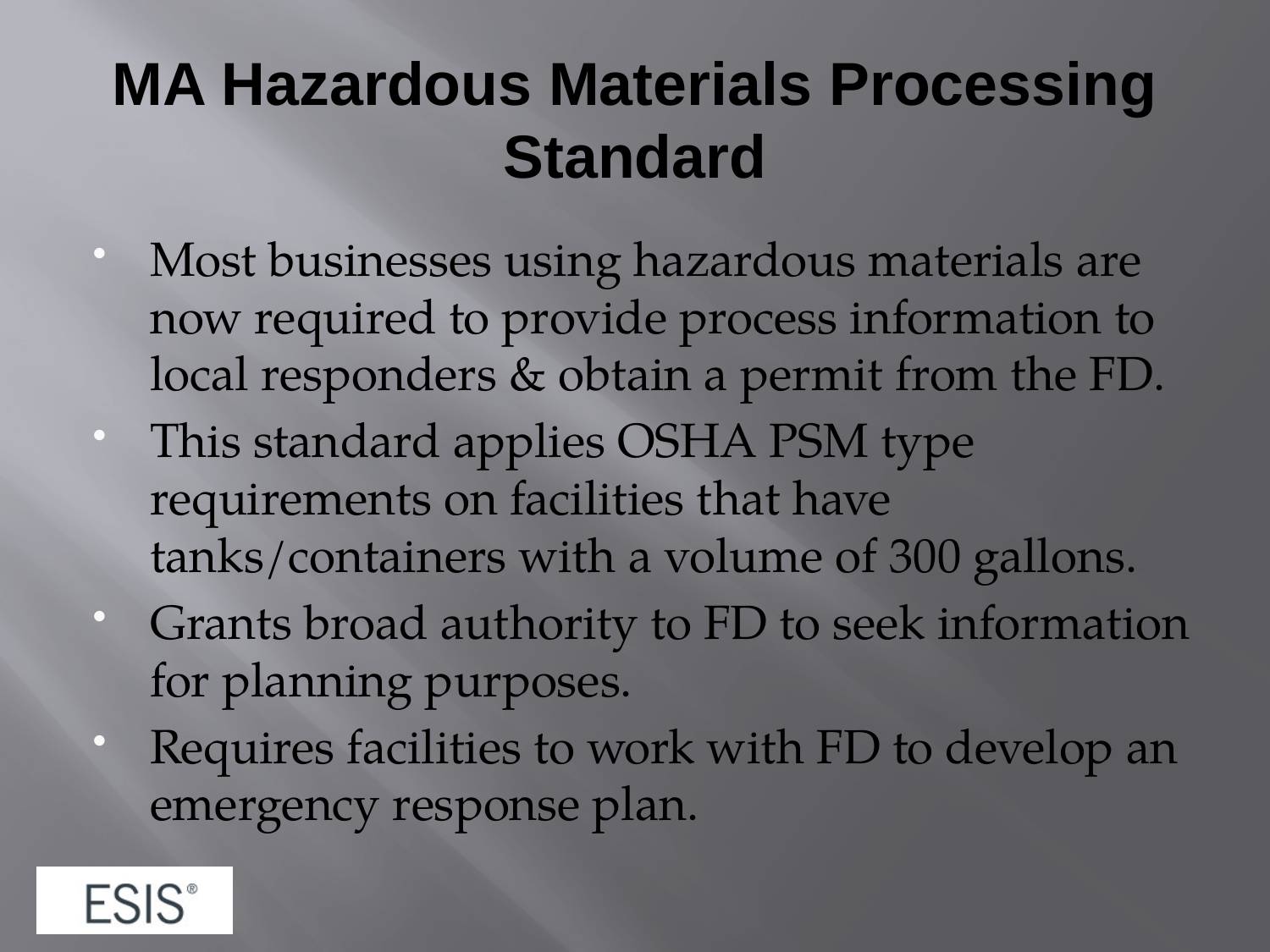

# MA Hazardous Materials Processing Standard
Most businesses using hazardous materials are now required to provide process information to local responders & obtain a permit from the FD.
This standard applies OSHA PSM type requirements on facilities that have tanks/containers with a volume of 300 gallons.
Grants broad authority to FD to seek information for planning purposes.
Requires facilities to work with FD to develop an emergency response plan.